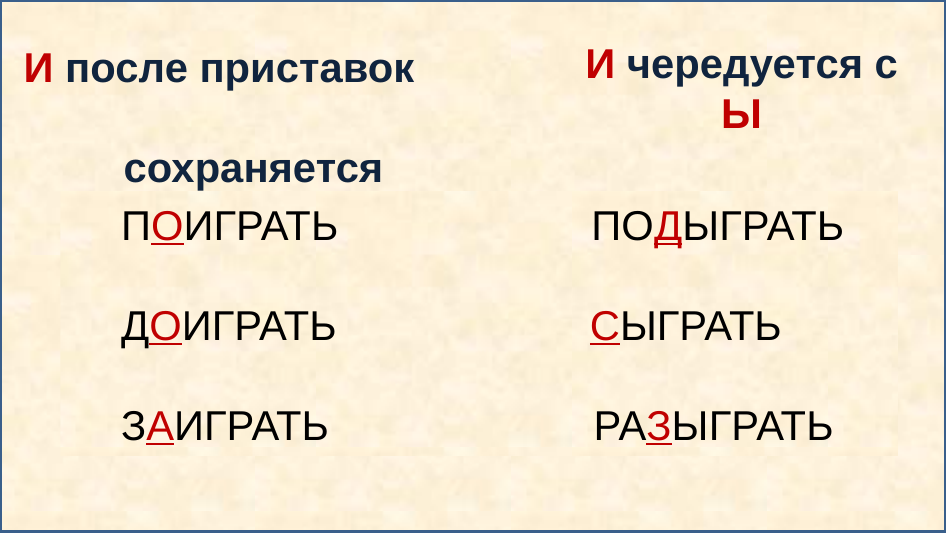

И чередуется с Ы

# И после приставок сохраняется

             ?             ?
    ПОИГРАТЬ                      ПОДЫГРАТЬ

    ДОИГРАТЬ                      СЫГРАТЬ

    ЗАИГРАТЬ                       РАЗЫГРАТЬ